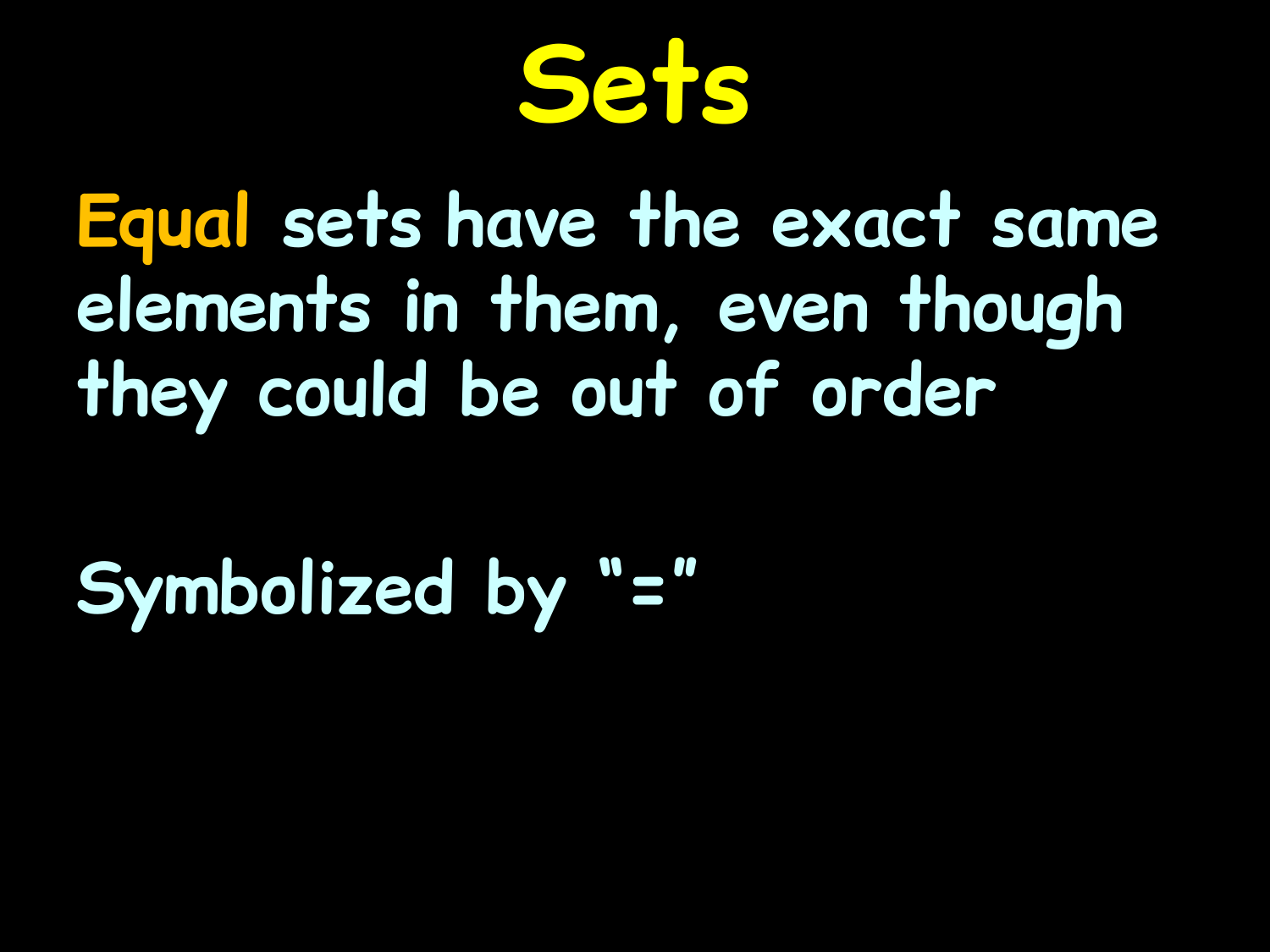

# Sets
Equal sets have the exact same elements in them, even though they could be out of order

Symbolized by “=”